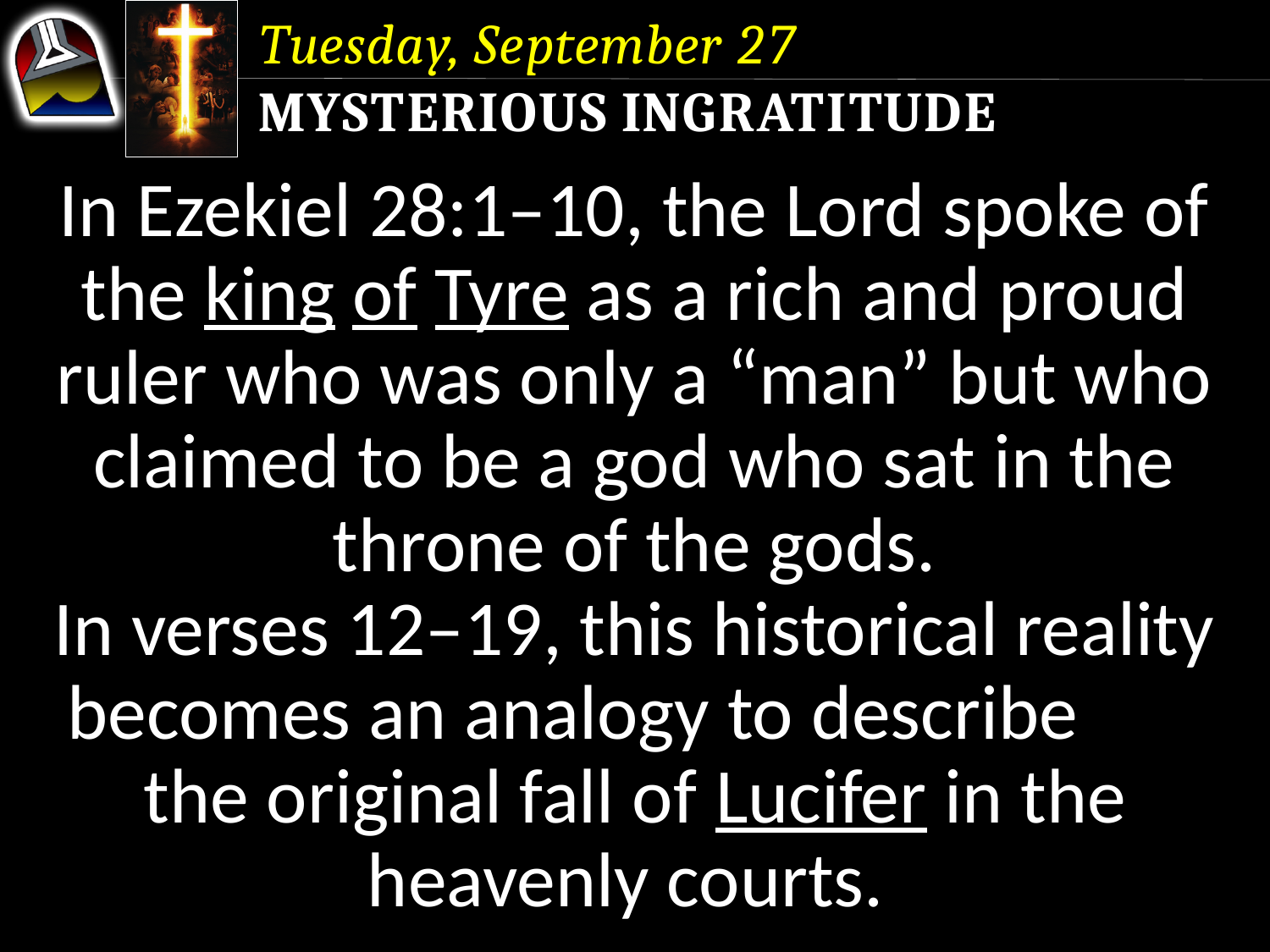

Tuesday, September 27
Mysterious Ingratitude
In Ezekiel 28:1–10, the Lord spoke of the king of Tyre as a rich and proud ruler who was only a “man” but who claimed to be a god who sat in the throne of the gods.
In verses 12–19, this historical reality becomes an analogy to describe        the original fall of Lucifer in the heavenly courts.